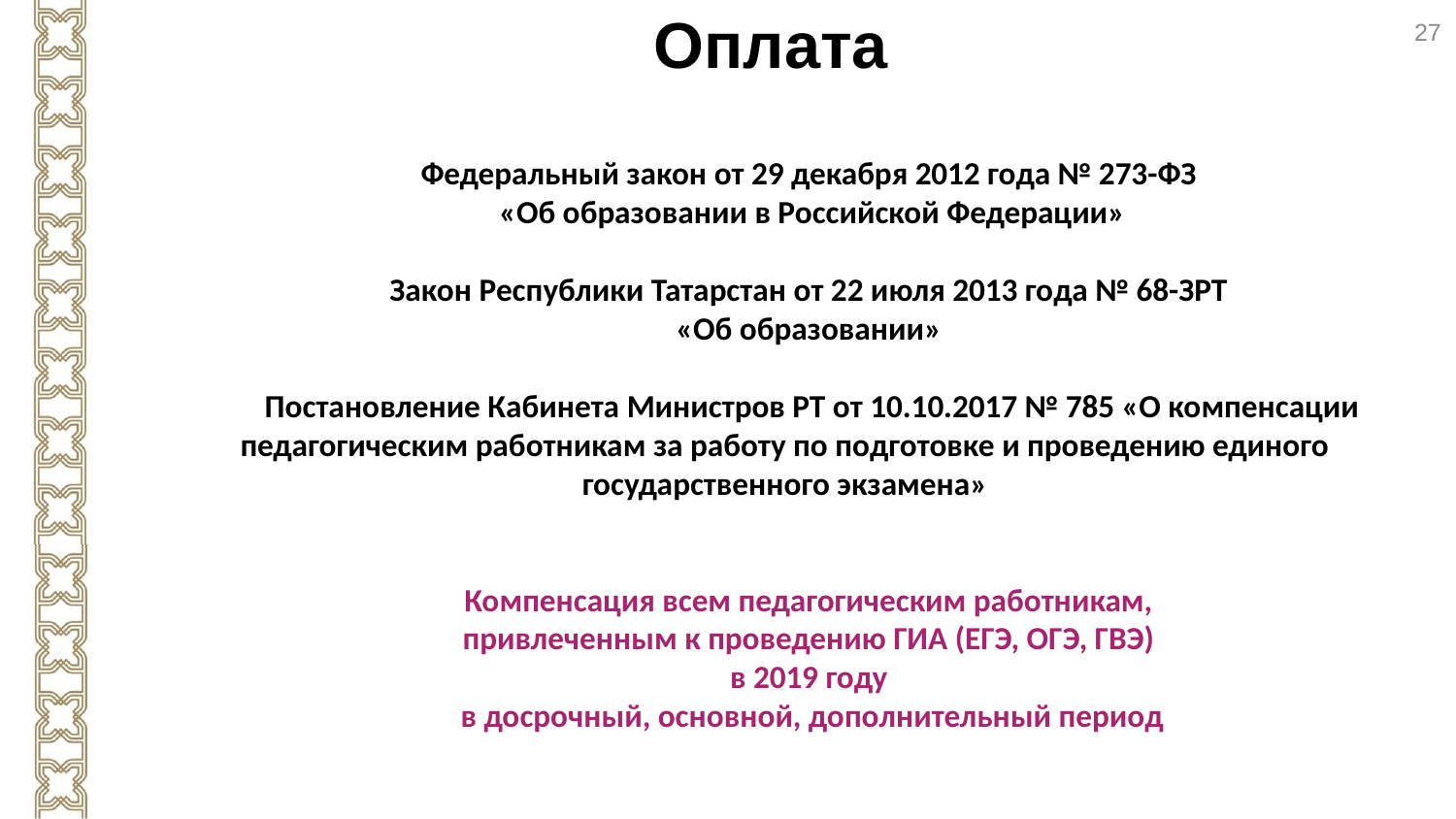

Оплата
27
Федеральный закон от 29 декабря 2012 года № 273-ФЗ
«Об образовании в Российской Федерации»

Закон Республики Татарстан от 22 июля 2013 года № 68-ЗРТ
«Об образовании»

Постановление Кабинета Министров РТ от 10.10.2017 № 785 «О компенсации педагогическим работникам за работу по подготовке и проведению единого государственного экзамена»

Компенсация всем педагогическим работникам,
привлеченным к проведению ГИА (ЕГЭ, ОГЭ, ГВЭ)
в 2019 году
в досрочный, основной, дополнительный период